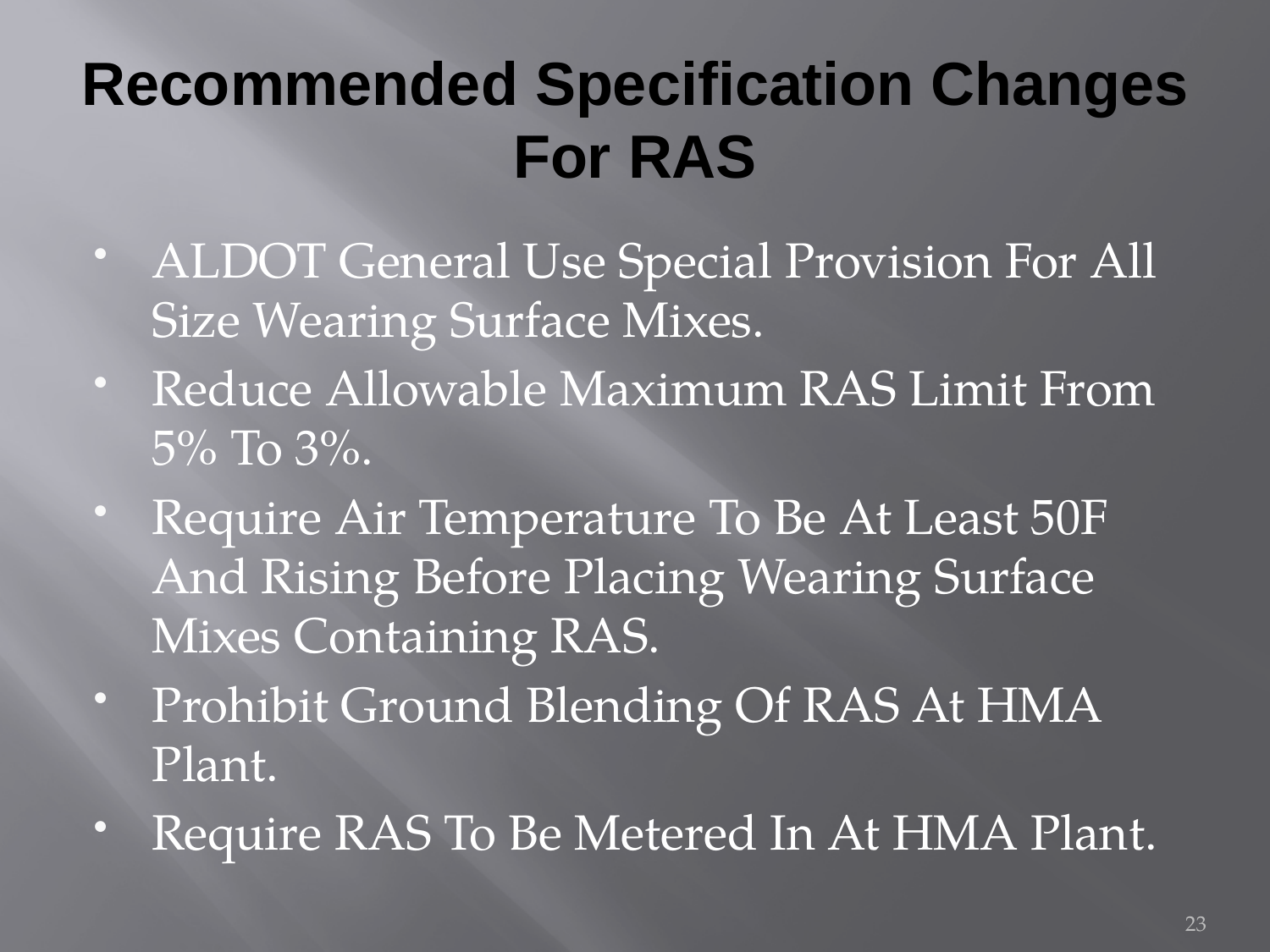

# Recommended Specification Changes For RAS
ALDOT General Use Special Provision For All Size Wearing Surface Mixes.
Reduce Allowable Maximum RAS Limit From 5% To 3%.
Require Air Temperature To Be At Least 50F And Rising Before Placing Wearing Surface Mixes Containing RAS.
Prohibit Ground Blending Of RAS At HMA Plant.
Require RAS To Be Metered In At HMA Plant.

23